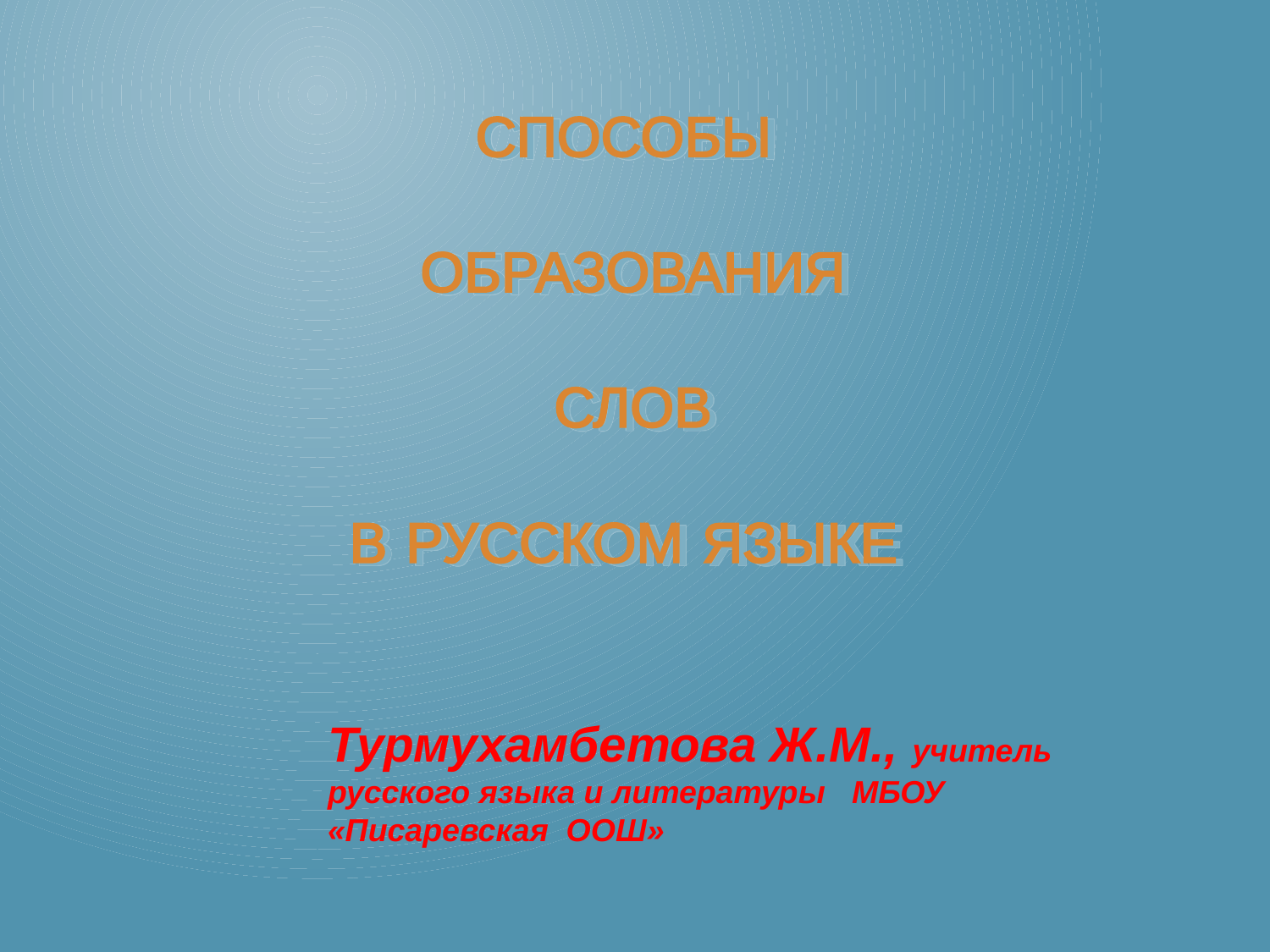

# Способы образования слов в русском языке
Турмухамбетова Ж.М., учитель русского языка и литературы   МБОУ «Писаревская  ООШ»